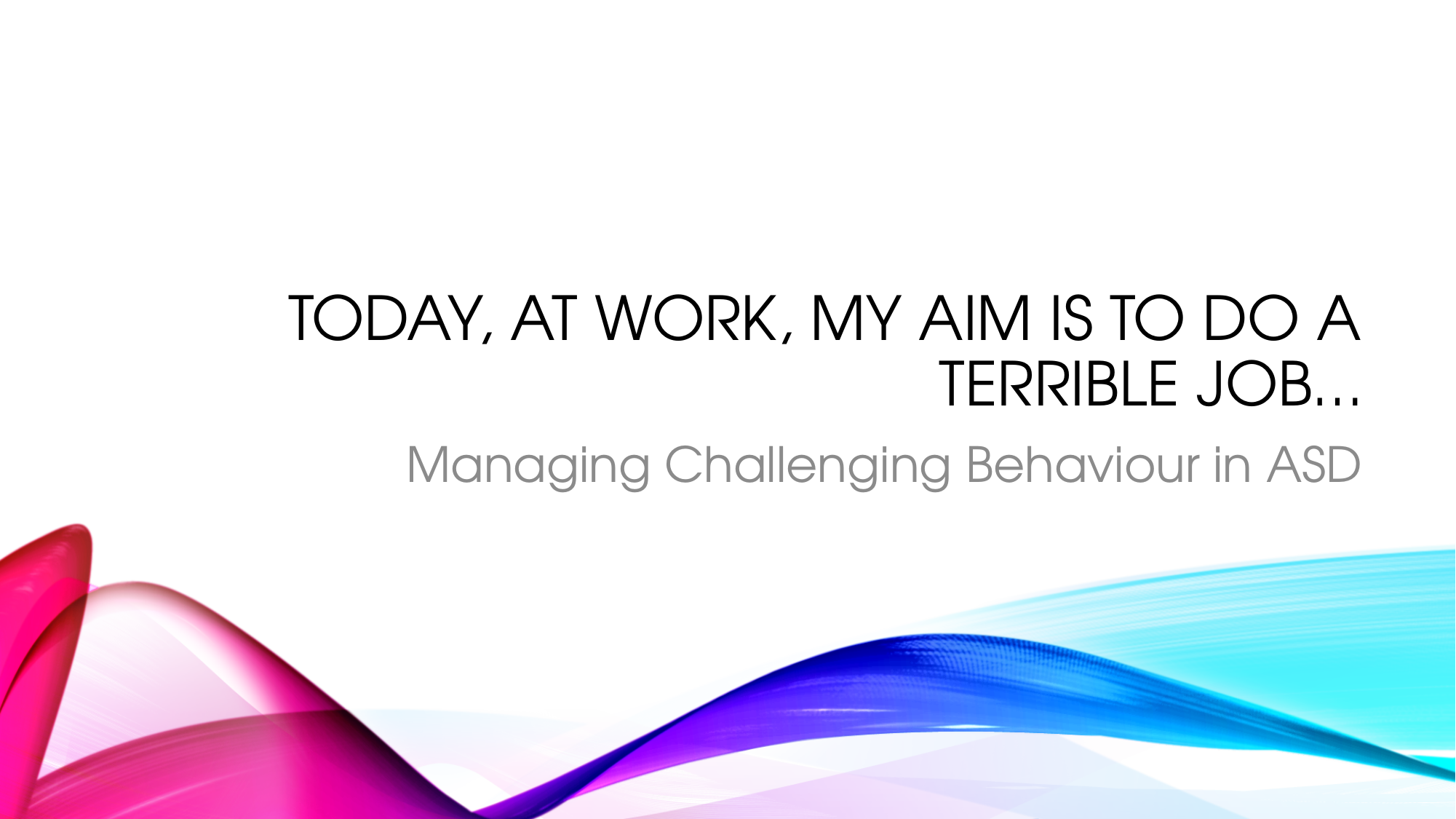

# Today, at work, my aim is to do a terrible job…
Managing Challenging Behaviour in ASD